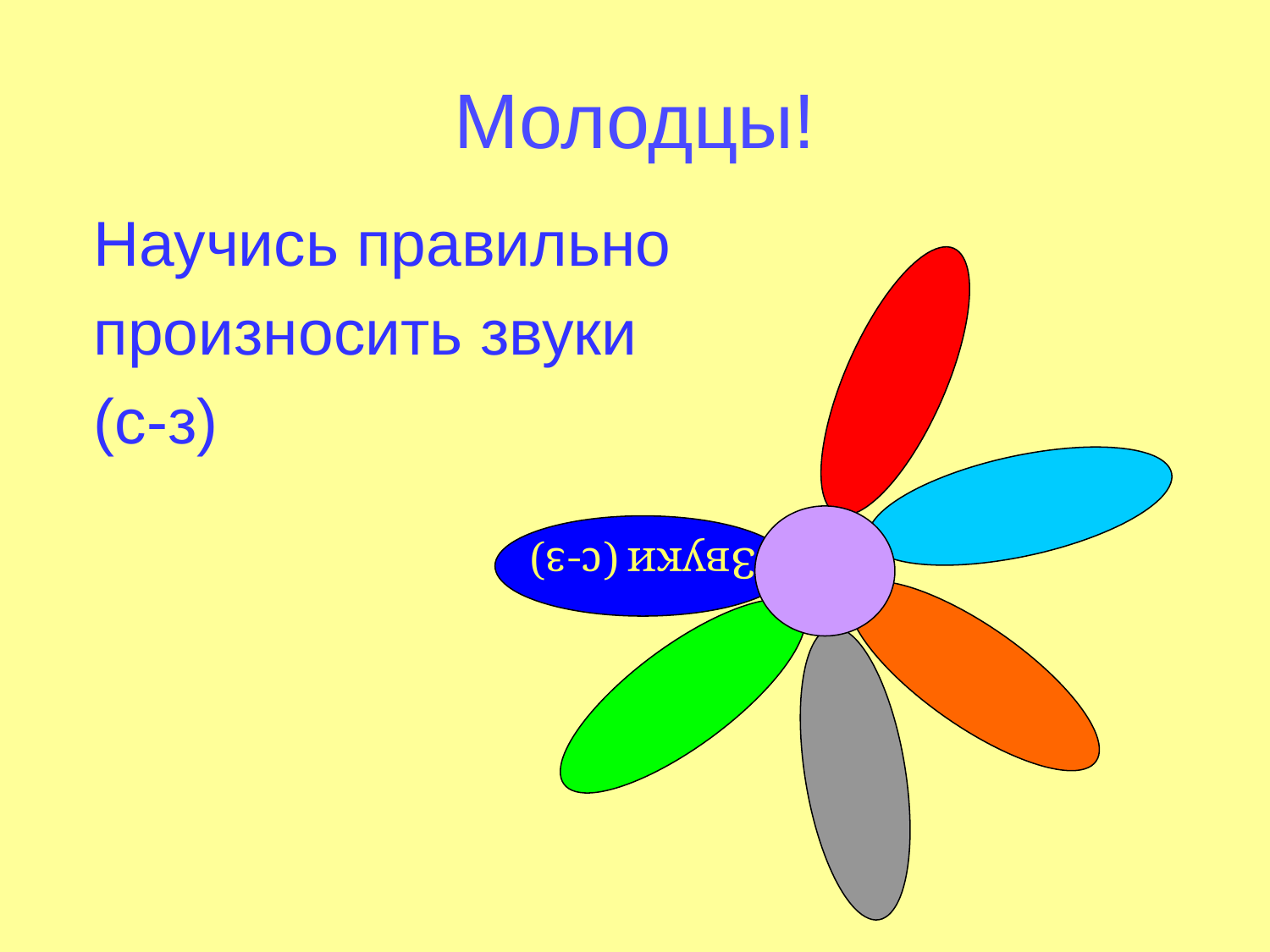

# Молодцы!
 Научись правильно
 произносить звуки
 (с-з)

Звуки (с-з)